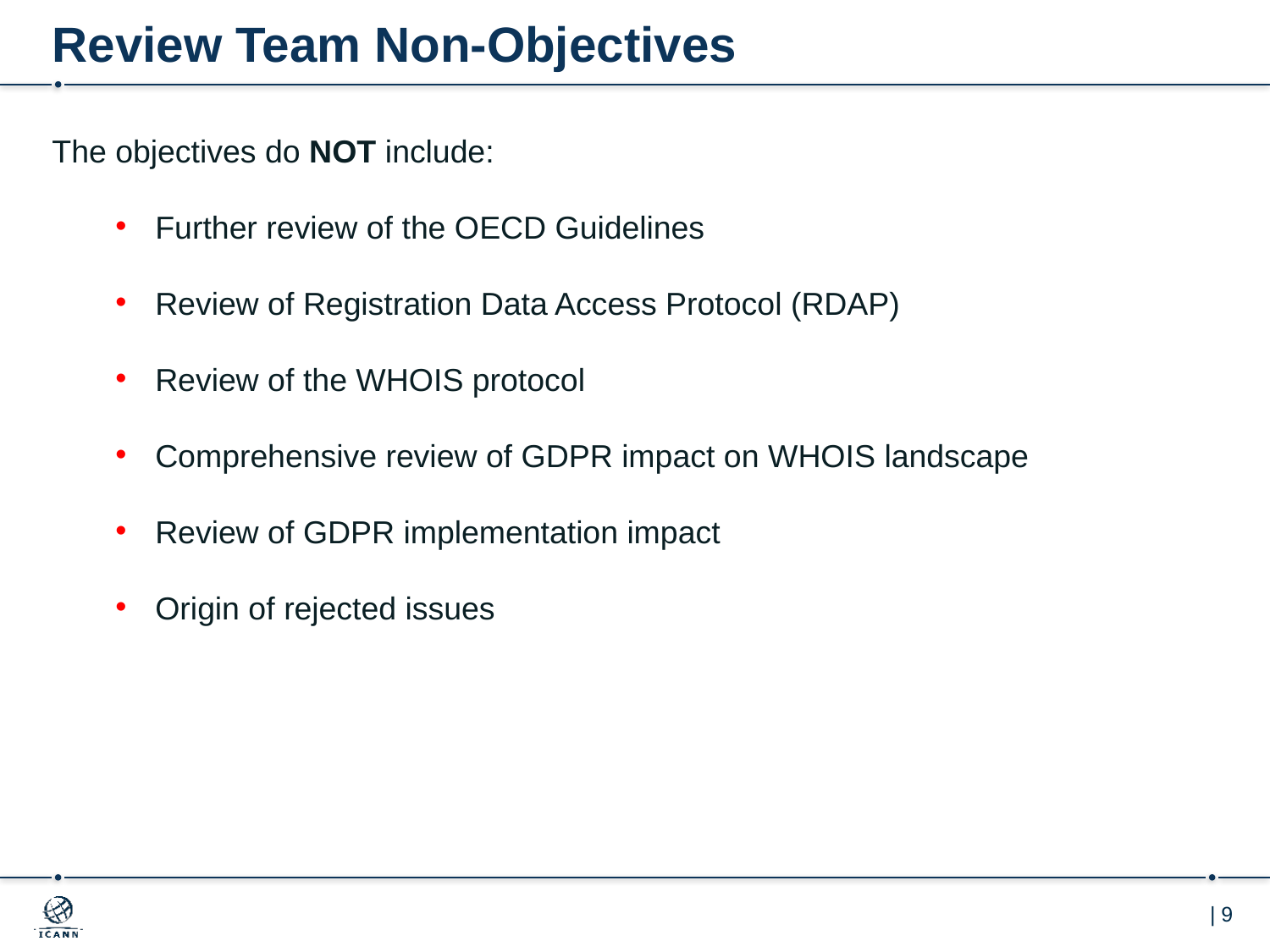

# Review Team Non-Objectives
The objectives do NOT include:

Further review of the OECD Guidelines

Review of Registration Data Access Protocol (RDAP)

Review of the WHOIS protocol

Comprehensive review of GDPR impact on WHOIS landscape

Review of GDPR implementation impact

Origin of rejected issues